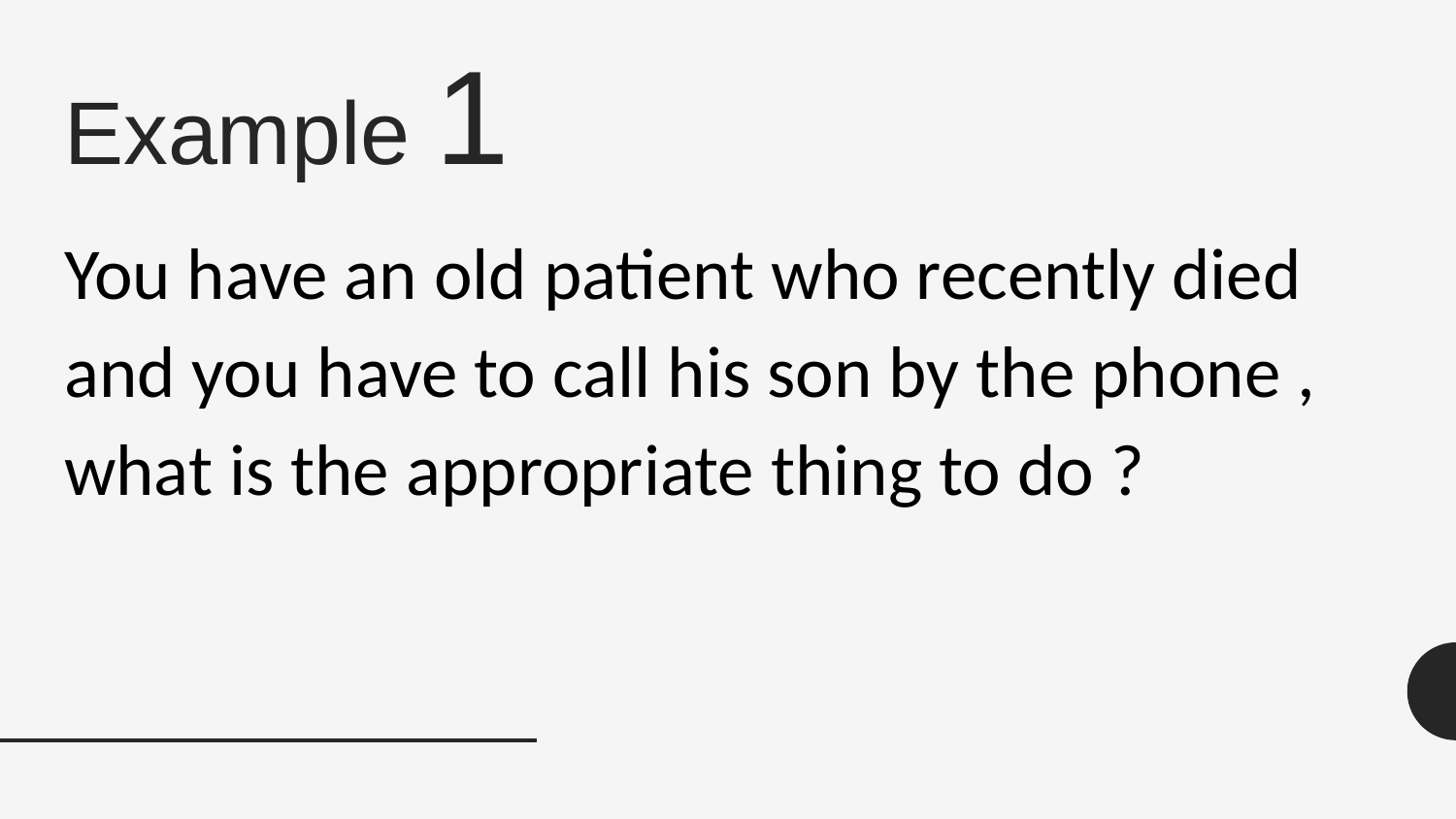

# Example 1
You have an old patient who recently died and you have to call his son by the phone , what is the appropriate thing to do ?